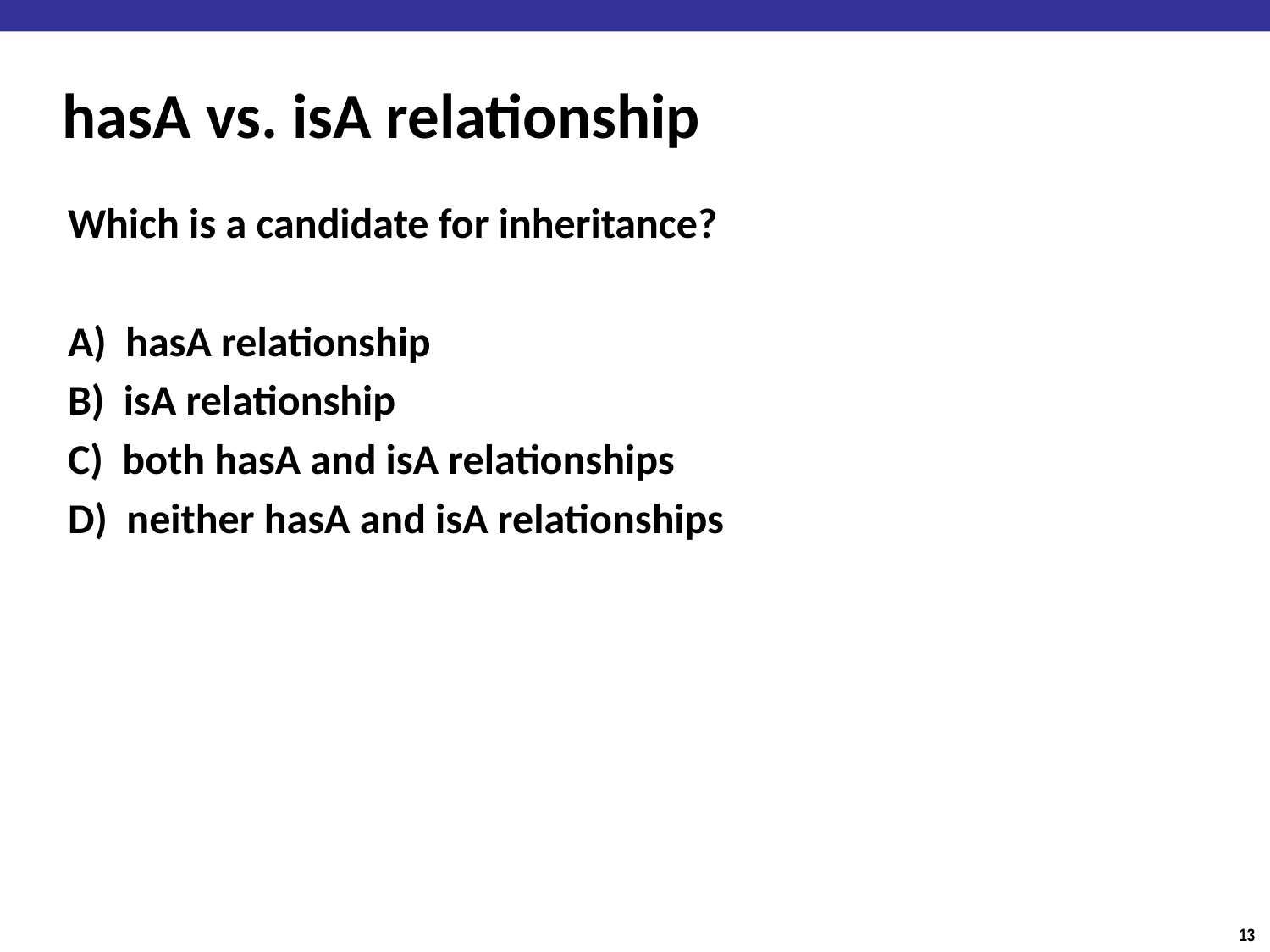

# hasA vs. isA relationship
Which is a candidate for inheritance?

A)  hasA relationship
B)  isA relationship
C)  both hasA and isA relationships
D)  neither hasA and isA relationships